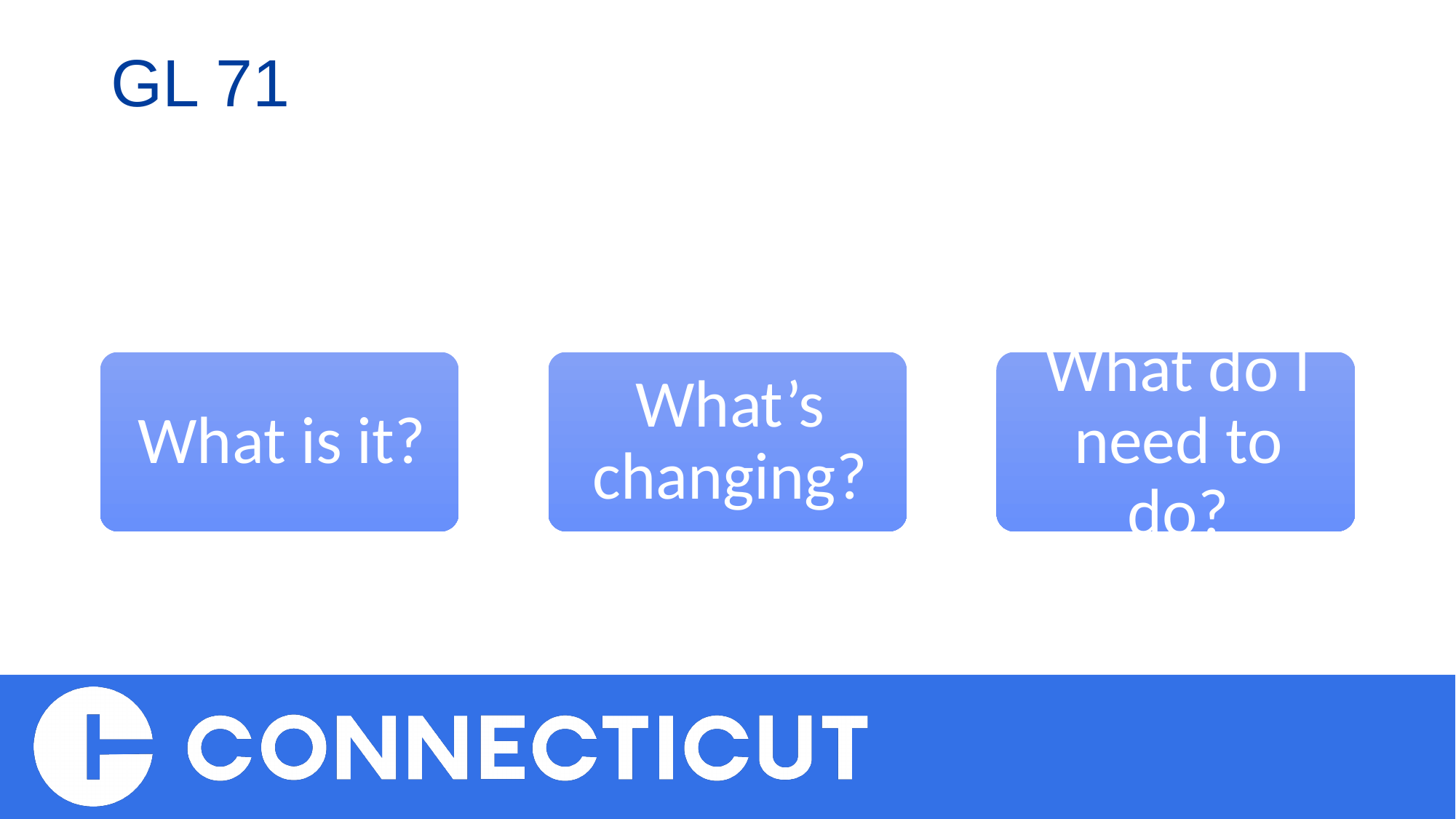

# GL 71
What is it?
What’s changing?
What do I need to do?